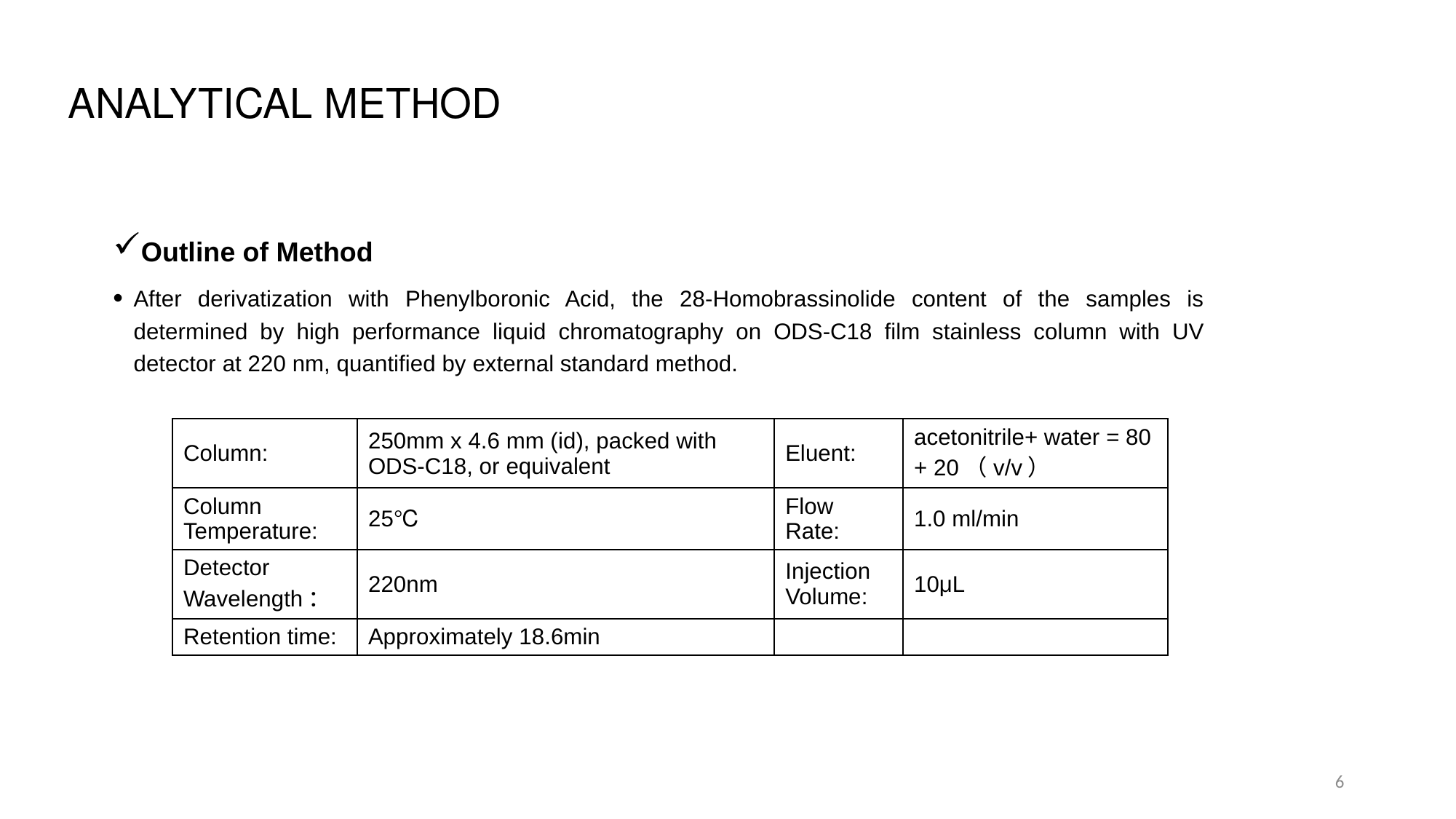

Analytical Method
Outline of Method
After derivatization with Phenylboronic Acid, the 28-Homobrassinolide content of the samples is determined by high performance liquid chromatography on ODS-C18 film stainless column with UV detector at 220 nm, quantified by external standard method.
| Column: | 250mm x 4.6 mm (id), packed with ODS-C18, or equivalent | Eluent: | acetonitrile+ water = 80 + 20（v/v） |
| --- | --- | --- | --- |
| Column Temperature: | 25℃ | Flow Rate: | 1.0 ml/min |
| Detector Wavelength： | 220nm | Injection Volume: | 10μL |
| Retention time: | Approximately 18.6min |  |  |
6